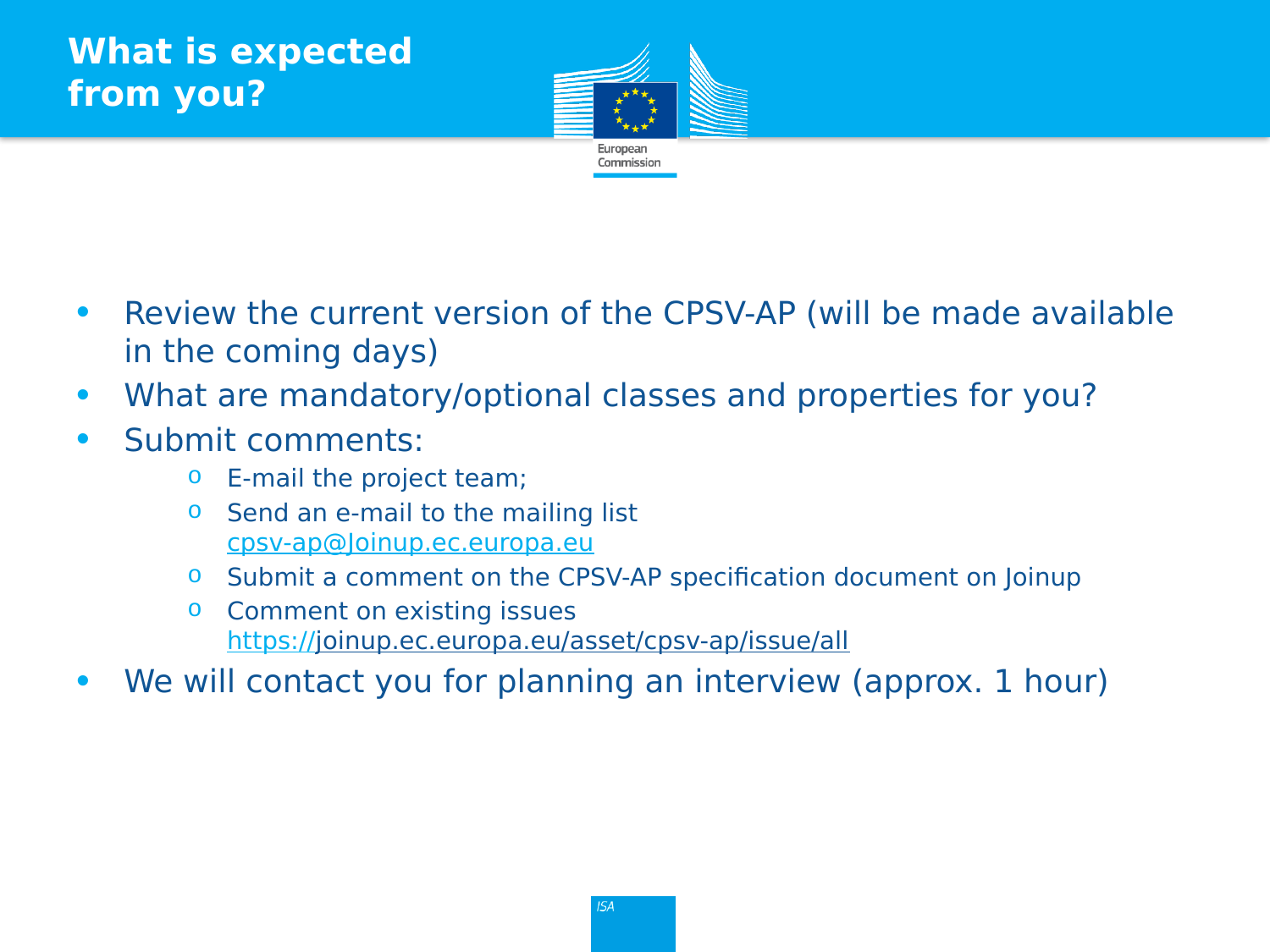

What is expected
from you?
Review the current version of the CPSV-AP (will be made available in the coming days)
What are mandatory/optional classes and properties for you?
Submit comments:
E-mail the project team;
Send an e-mail to the mailing list
cpsv-ap@Joinup.ec.europa.eu
Submit a comment on the CPSV-AP specification document on Joinup
Comment on existing issues
https://joinup.ec.europa.eu/asset/cpsv-ap/issue/all
We will contact you for planning an interview (approx. 1 hour)